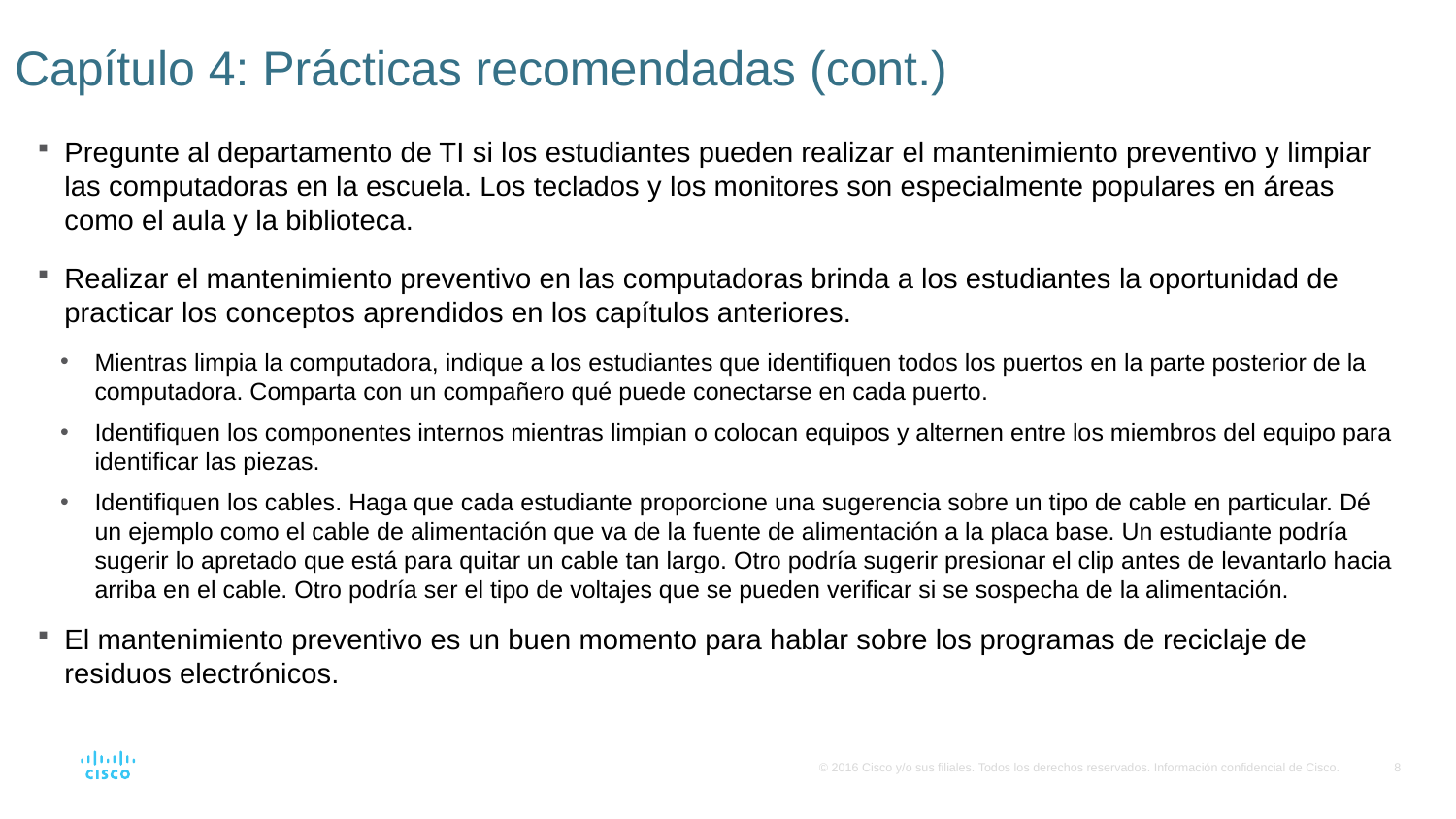

# Capítulo 4: Prácticas recomendadas (cont.)
Pregunte al departamento de TI si los estudiantes pueden realizar el mantenimiento preventivo y limpiar las computadoras en la escuela. Los teclados y los monitores son especialmente populares en áreas como el aula y la biblioteca.
Realizar el mantenimiento preventivo en las computadoras brinda a los estudiantes la oportunidad de practicar los conceptos aprendidos en los capítulos anteriores.
Mientras limpia la computadora, indique a los estudiantes que identifiquen todos los puertos en la parte posterior de la computadora. Comparta con un compañero qué puede conectarse en cada puerto.
Identifiquen los componentes internos mientras limpian o colocan equipos y alternen entre los miembros del equipo para identificar las piezas.
Identifiquen los cables. Haga que cada estudiante proporcione una sugerencia sobre un tipo de cable en particular. Dé un ejemplo como el cable de alimentación que va de la fuente de alimentación a la placa base. Un estudiante podría sugerir lo apretado que está para quitar un cable tan largo. Otro podría sugerir presionar el clip antes de levantarlo hacia arriba en el cable. Otro podría ser el tipo de voltajes que se pueden verificar si se sospecha de la alimentación.
El mantenimiento preventivo es un buen momento para hablar sobre los programas de reciclaje de residuos electrónicos.